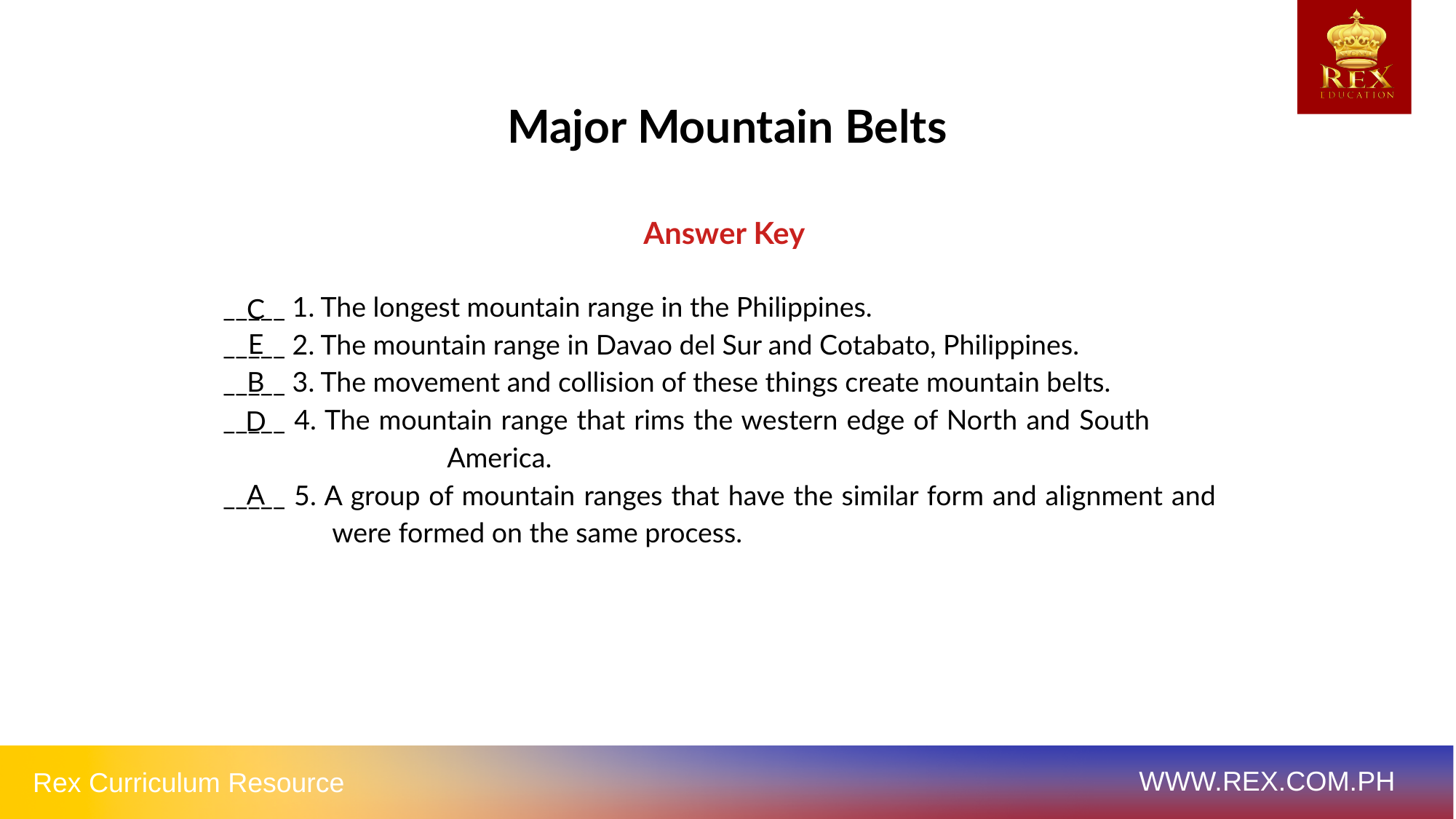

Major Mountain Belts
Answer Key
C
_____ 1. The longest mountain range in the Philippines.
_____ 2. The mountain range in Davao del Sur and Cotabato, Philippines.
_____ 3. The movement and collision of these things create mountain belts.
_____ 4. The mountain range that rims the western edge of North and South 			 America.
_____ 5. A group of mountain ranges that have the similar form and alignment and 		were formed on the same process.
E
B
D
A